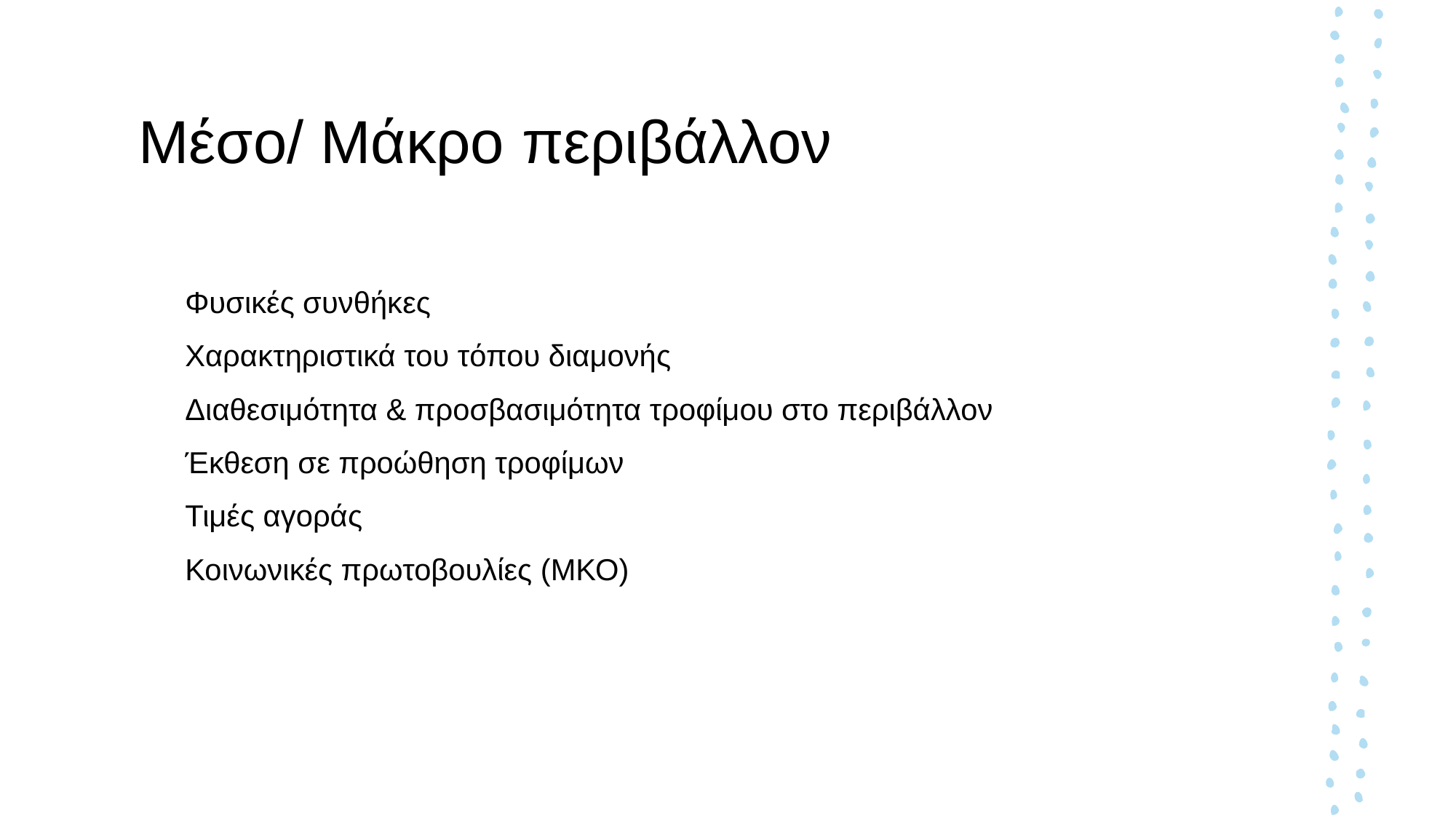

# Μέσο/ Μάκρο περιβάλλον
| Φυσικές συνθήκες |
| --- |
| Χαρακτηριστικά του τόπου διαμονής |
| Διαθεσιμότητα & προσβασιμότητα τροφίμου στο περιβάλλον |
| Έκθεση σε προώθηση τροφίμων |
| Τιμές αγοράς |
| Κοινωνικές πρωτοβουλίες (ΜΚΟ) |